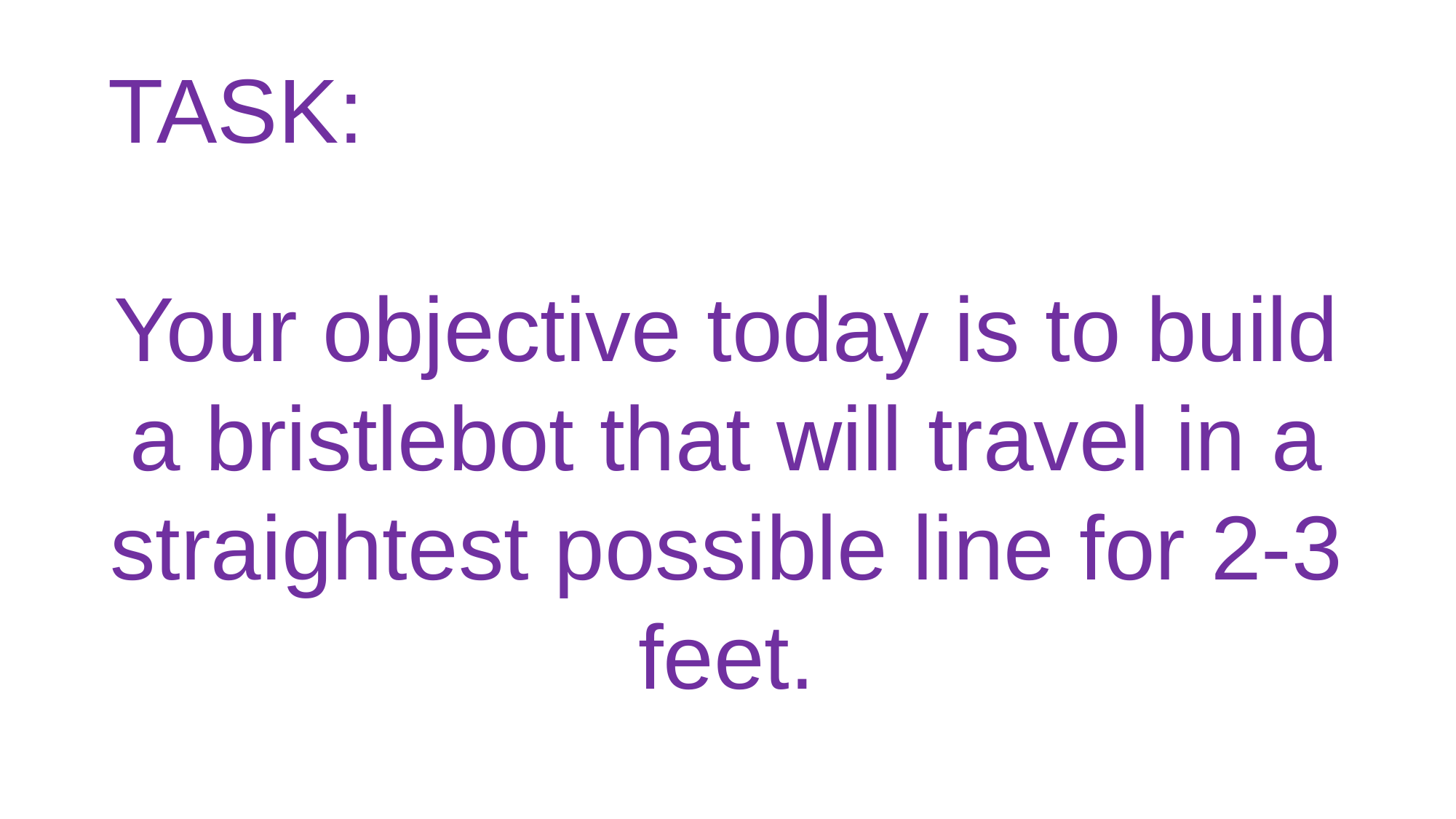

TASK:

Your objective today is to build a bristlebot that will travel in a straightest possible line for 2-3 feet.